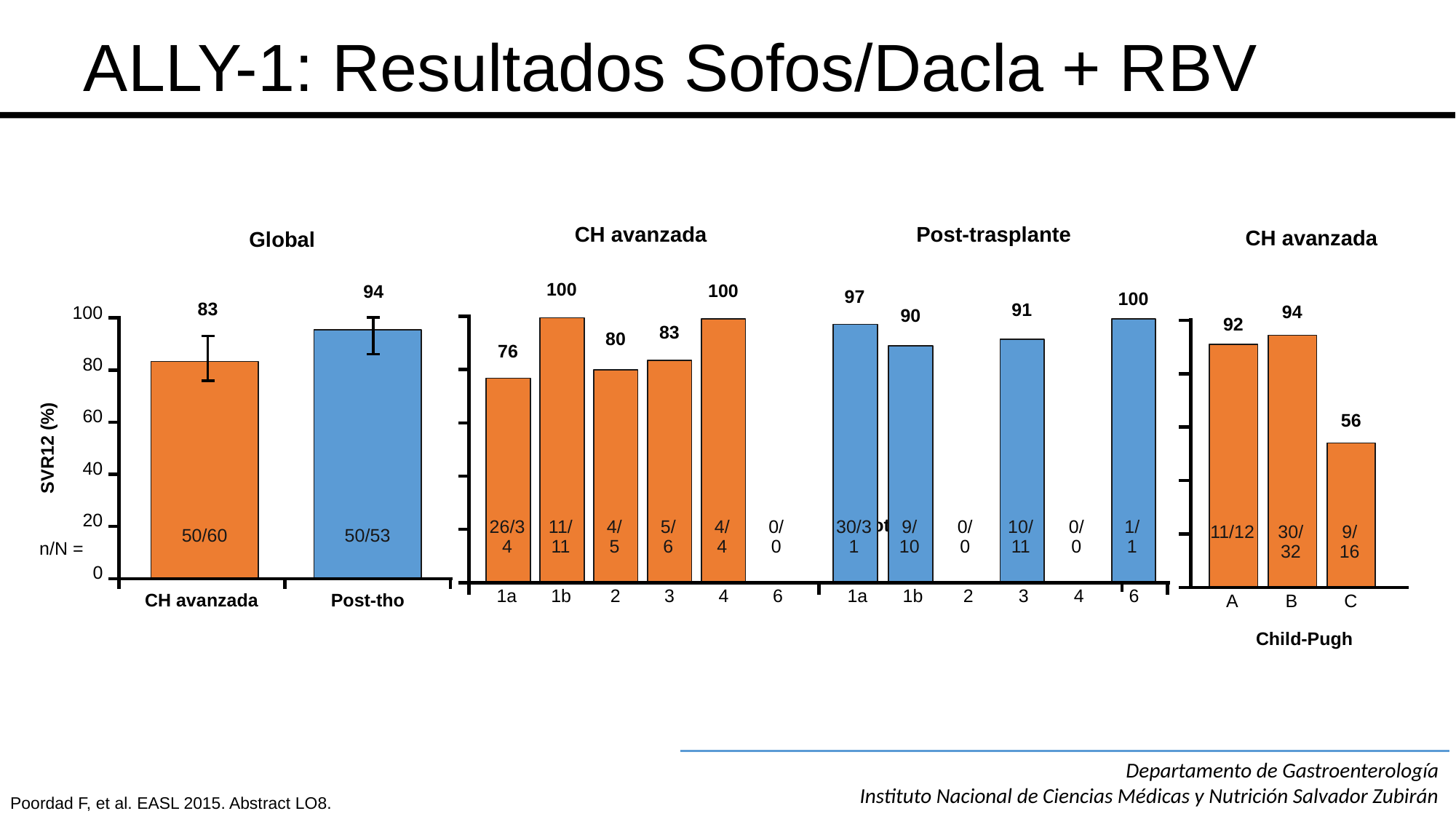

# ALLY-1: Resultados Sofos/Dacla + RBV

CH avanzada
Post-trasplante
100
100

4/
4
97
100
91
90

83

80

76

26/34
11/
11
4/
5
5/
6
0/
0
30/31
9/
10
0/
0
10/
11
0/
0
1/
1
1a
1b
2
3
4
6
1a
1b
2
3
4
6
CH avanzada
94
92

56

11/12
30/
32
9/
16
A
B
C
Child-Pugh
Global
94
83
100

80

60
SVR12 (%)
40
20
50/60
50/53
n/N =
0
CH avanzada
Post-tho
Genotipo
Departamento de Gastroenterología
Instituto Nacional de Ciencias Médicas y Nutrición Salvador Zubirán
Poordad F, et al. EASL 2015. Abstract LO8.